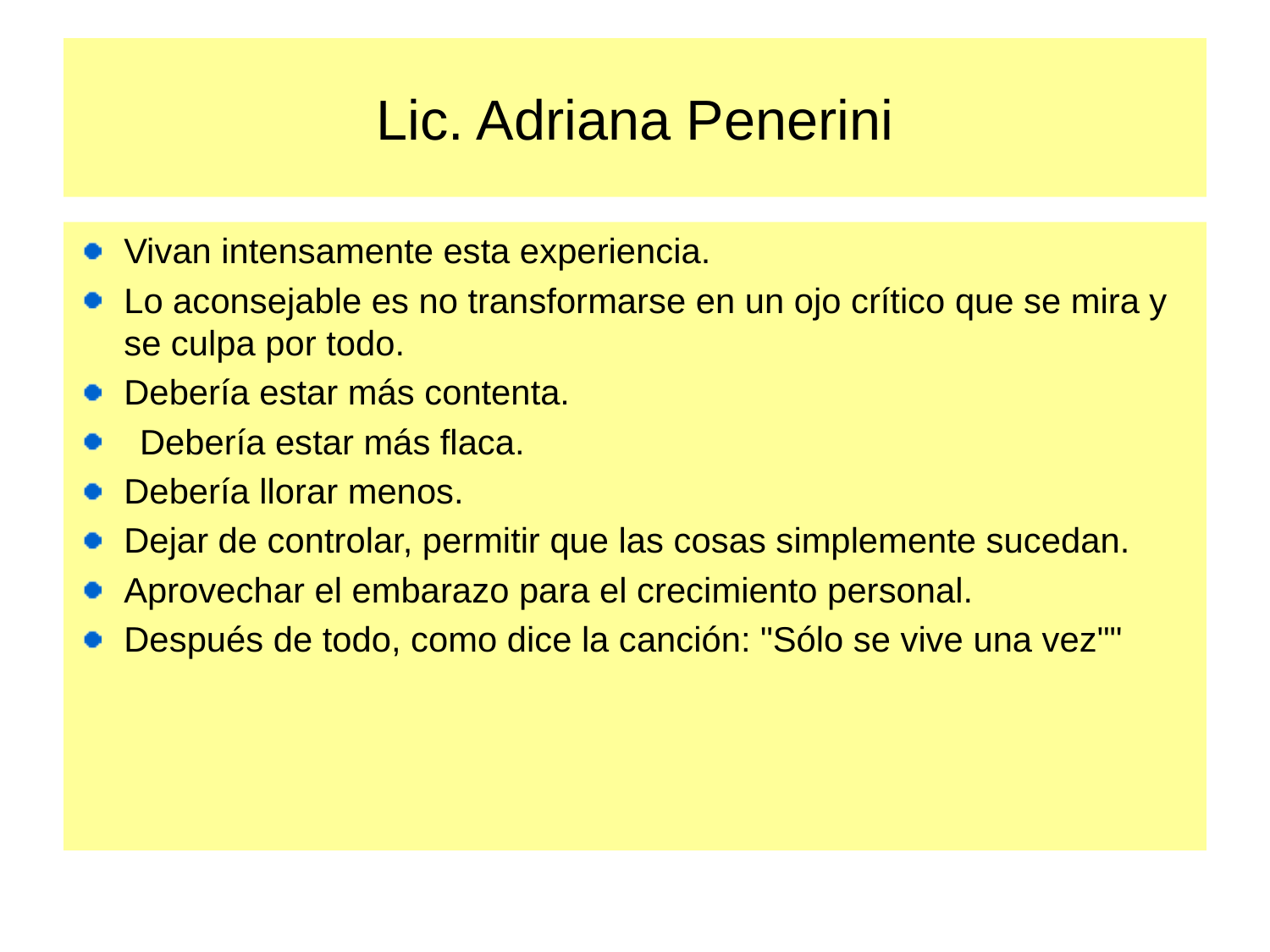

# Lic. Adriana Penerini
Vivan intensamente esta experiencia.
Lo aconsejable es no transformarse en un ojo crítico que se mira y se culpa por todo.
Debería estar más contenta.
Debería estar más flaca.
Debería llorar menos.
Dejar de controlar, permitir que las cosas simplemente sucedan.
Aprovechar el embarazo para el crecimiento personal.
Después de todo, como dice la canción: "Sólo se vive una vez""